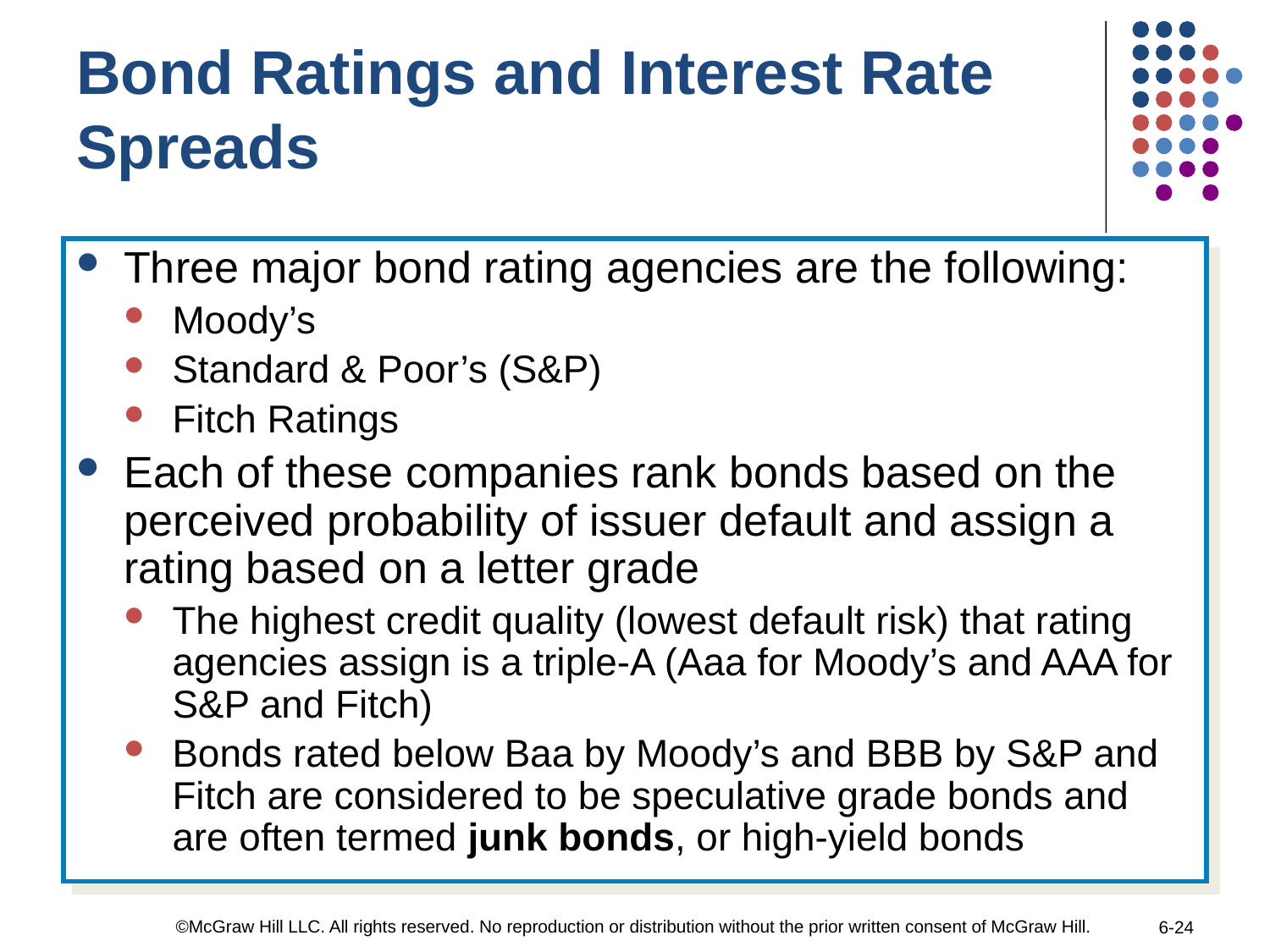

Bond Ratings and Interest Rate Spreads
Three major bond rating agencies are the following:
Moody’s
Standard & Poor’s (S&P)
Fitch Ratings
Each of these companies rank bonds based on the perceived probability of issuer default and assign a rating based on a letter grade
The highest credit quality (lowest default risk) that rating agencies assign is a triple-A (Aaa for Moody’s and AAA for S&P and Fitch)
Bonds rated below Baa by Moody’s and BBB by S&P and Fitch are considered to be speculative grade bonds and are often termed junk bonds, or high-yield bonds
©McGraw Hill LLC. All rights reserved. No reproduction or distribution without the prior written consent of McGraw Hill.
6-24